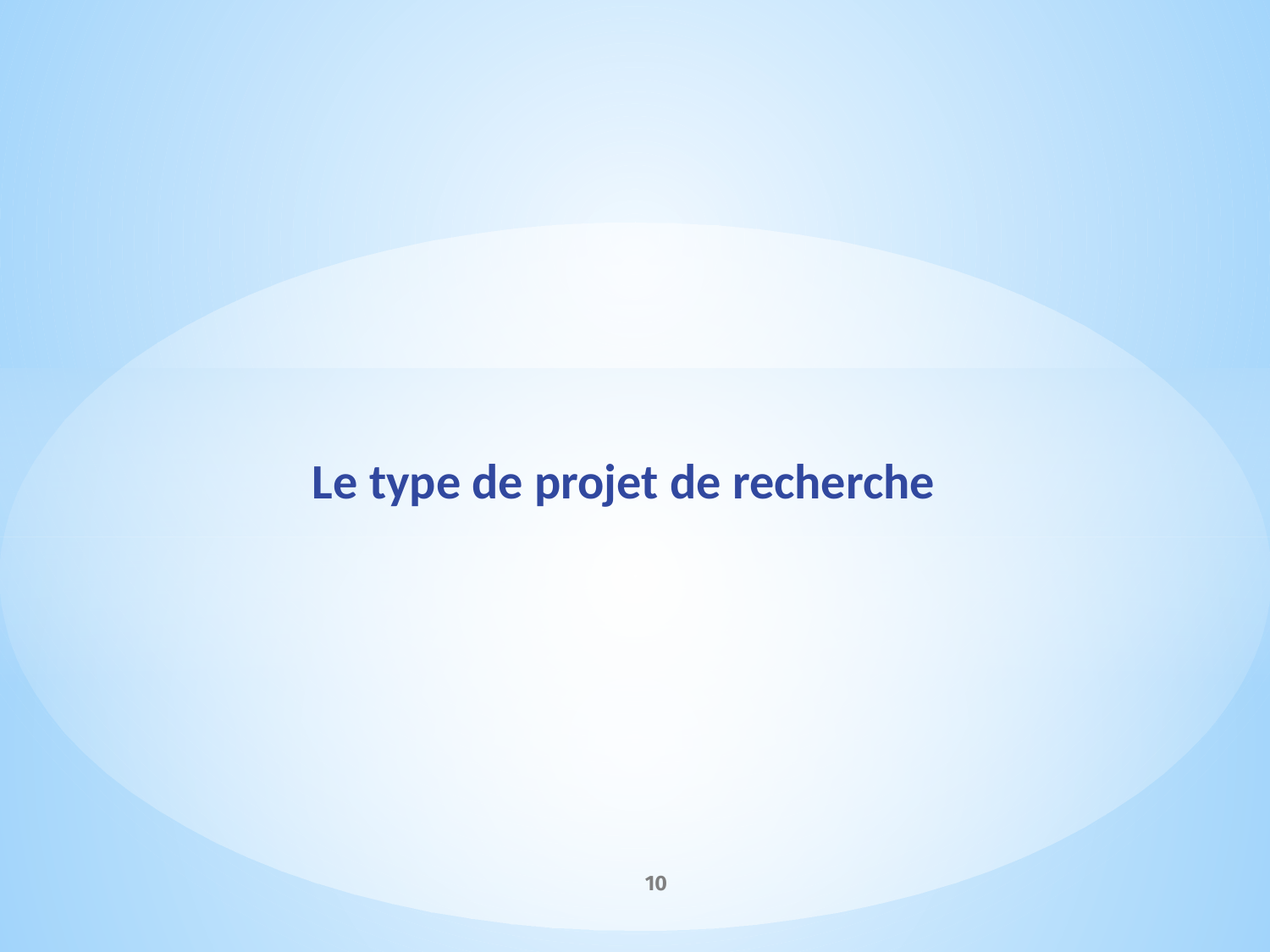

Le type de projet de recherche
10